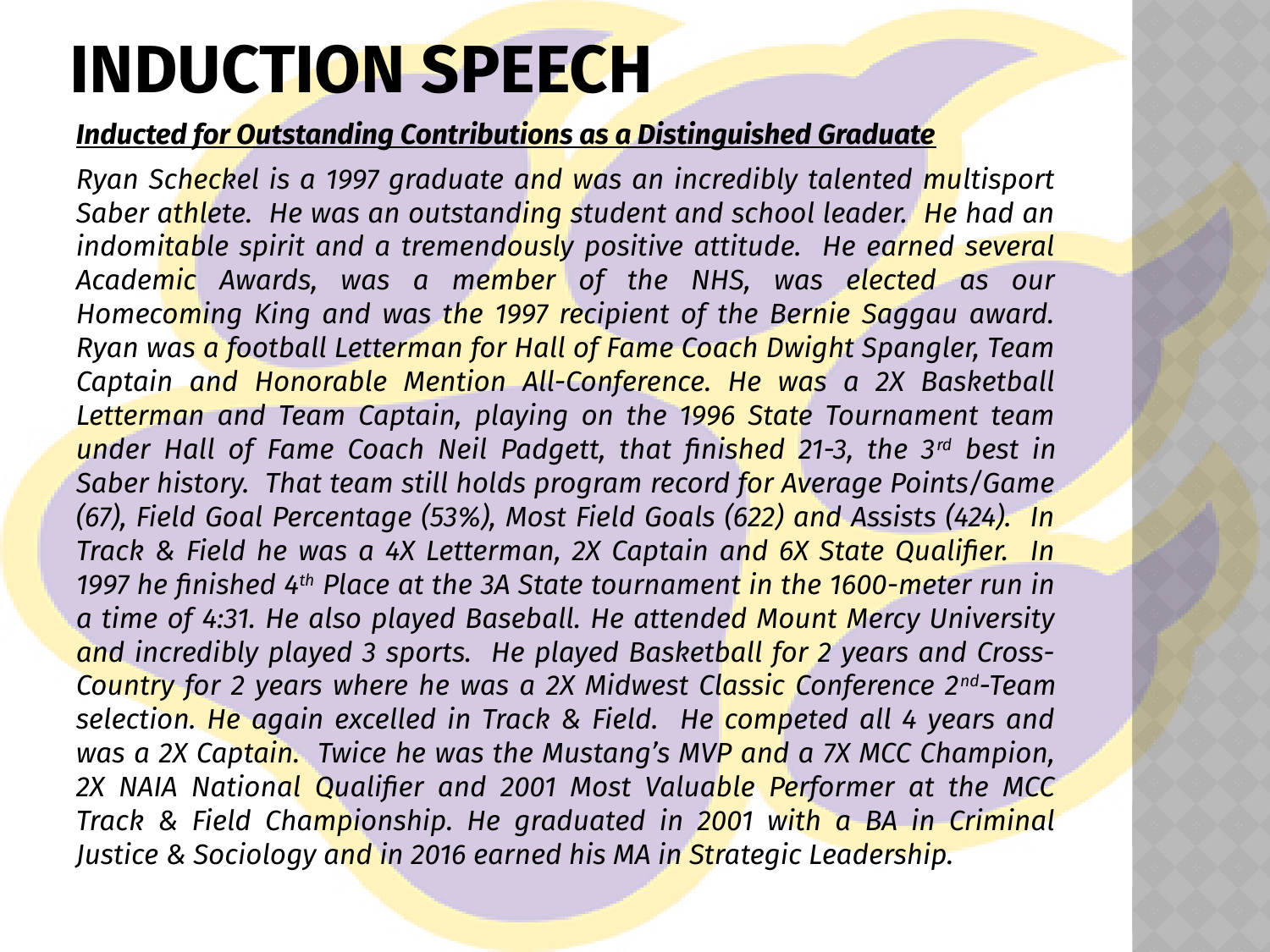

# Induction speech
Inducted for Outstanding Contributions as a Distinguished Graduate
Ryan Scheckel is a 1997 graduate and was an incredibly talented multisport Saber athlete.  He was an outstanding student and school leader.  He had an indomitable spirit and a tremendously positive attitude.  He earned several Academic Awards, was a member of the NHS, was elected as our Homecoming King and was the 1997 recipient of the Bernie Saggau award. Ryan was a football Letterman for Hall of Fame Coach Dwight Spangler, Team Captain and Honorable Mention All-Conference. He was a 2X Basketball Letterman and Team Captain, playing on the 1996 State Tournament team under Hall of Fame Coach Neil Padgett, that finished 21-3, the 3rd best in Saber history.  That team still holds program record for Average Points/Game (67), Field Goal Percentage (53%), Most Field Goals (622) and Assists (424).  In Track & Field he was a 4X Letterman, 2X Captain and 6X State Qualifier.  In 1997 he finished 4th Place at the 3A State tournament in the 1600-meter run in a time of 4:31. He also played Baseball. He attended Mount Mercy University and incredibly played 3 sports.  He played Basketball for 2 years and Cross-Country for 2 years where he was a 2X Midwest Classic Conference 2nd-Team selection. He again excelled in Track & Field.  He competed all 4 years and was a 2X Captain.  Twice he was the Mustang’s MVP and a 7X MCC Champion, 2X NAIA National Qualifier and 2001 Most Valuable Performer at the MCC Track & Field Championship. He graduated in 2001 with a BA in Criminal Justice & Sociology and in 2016 earned his MA in Strategic Leadership.